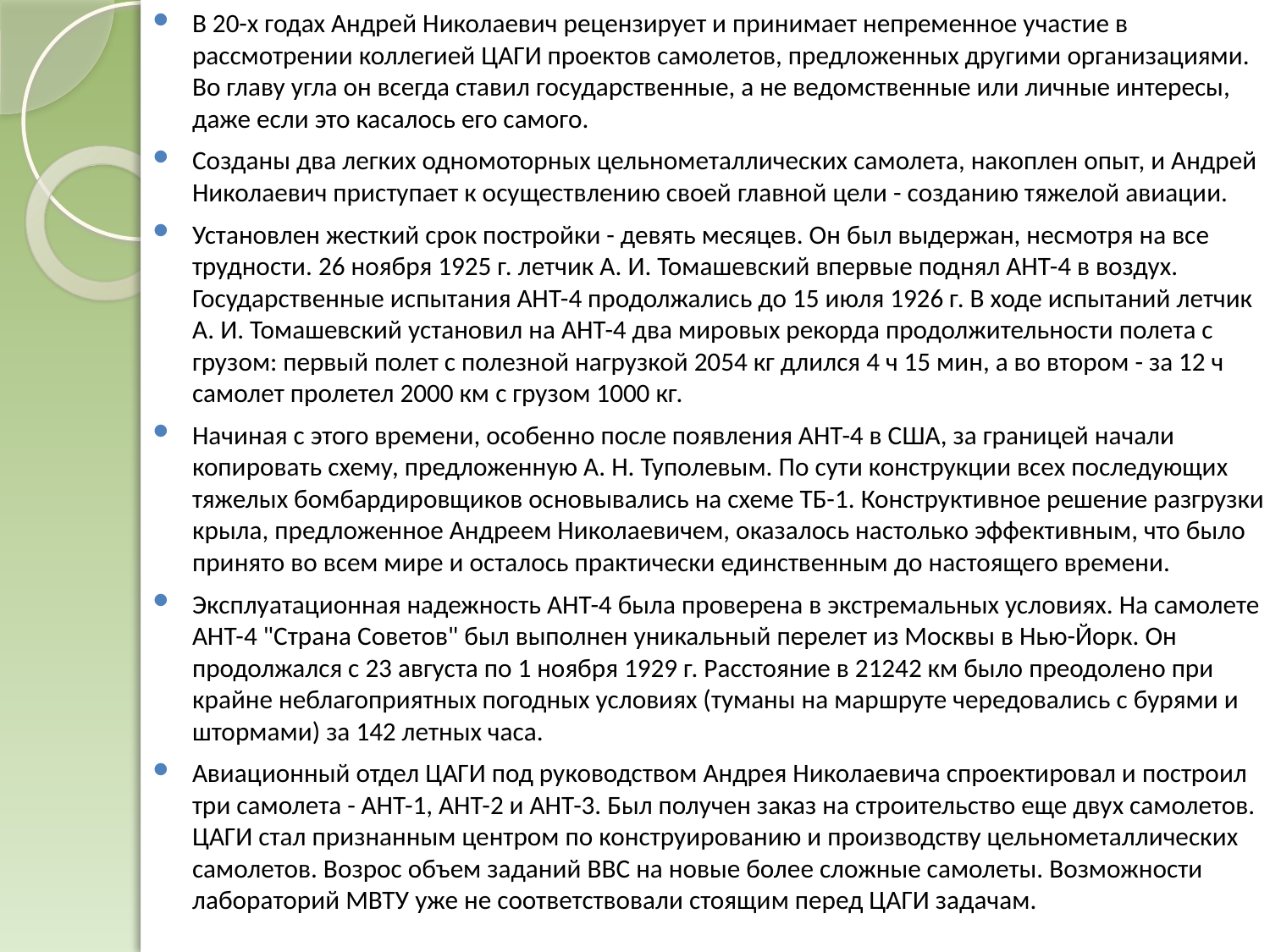

В 20-х годах Андрей Николаевич рецензирует и принимает непременное участие в рассмотрении коллегией ЦАГИ проектов самолетов, предложенных другими организациями. Во главу угла он всегда ставил государственные, а не ведомственные или личные интересы, даже если это касалось его самого.
Созданы два легких одномоторных цельнометаллических самолета, накоплен опыт, и Андрей Николаевич приступает к осуществлению своей главной цели - созданию тяжелой авиации.
Установлен жесткий срок постройки - девять месяцев. Он был выдержан, несмотря на все трудности. 26 ноября 1925 г. летчик А. И. Томашевский впервые поднял АНТ-4 в воздух. Государственные испытания АНТ-4 продолжались до 15 июля 1926 г. В ходе испытаний летчик А. И. Томашевский установил на АНТ-4 два мировых рекорда продолжительности полета с грузом: первый полет с полезной нагрузкой 2054 кг длился 4 ч 15 мин, а во втором - за 12 ч самолет пролетел 2000 км с грузом 1000 кг.
Начиная с этого времени, особенно после появления АНТ-4 в США, за границей начали копировать схему, предложенную А. Н. Туполевым. По сути конструкции всех последующих тяжелых бомбардировщиков основывались на схеме ТБ-1. Конструктивное решение разгрузки крыла, предложенное Андреем Николаевичем, оказалось настолько эффективным, что было принято во всем мире и осталось практически единственным до настоящего времени.
Эксплуатационная надежность АНТ-4 была проверена в экстремальных условиях. На самолете АНТ-4 "Страна Советов" был выполнен уникальный перелет из Москвы в Нью-Йорк. Он продолжался с 23 августа по 1 ноября 1929 г. Расстояние в 21242 км было преодолено при крайне неблагоприятных погодных условиях (туманы на маршруте чередовались с бурями и штормами) за 142 летных часа.
Авиационный отдел ЦАГИ под руководством Андрея Николаевича спроектировал и построил три самолета - АНТ-1, АНТ-2 и АНТ-3. Был получен заказ на строительство еще двух самолетов. ЦАГИ стал признанным центром по конструированию и производству цельнометаллических самолетов. Возрос объем заданий ВВС на новые более сложные самолеты. Возможности лабораторий МВТУ уже не соответствовали стоящим перед ЦАГИ задачам.